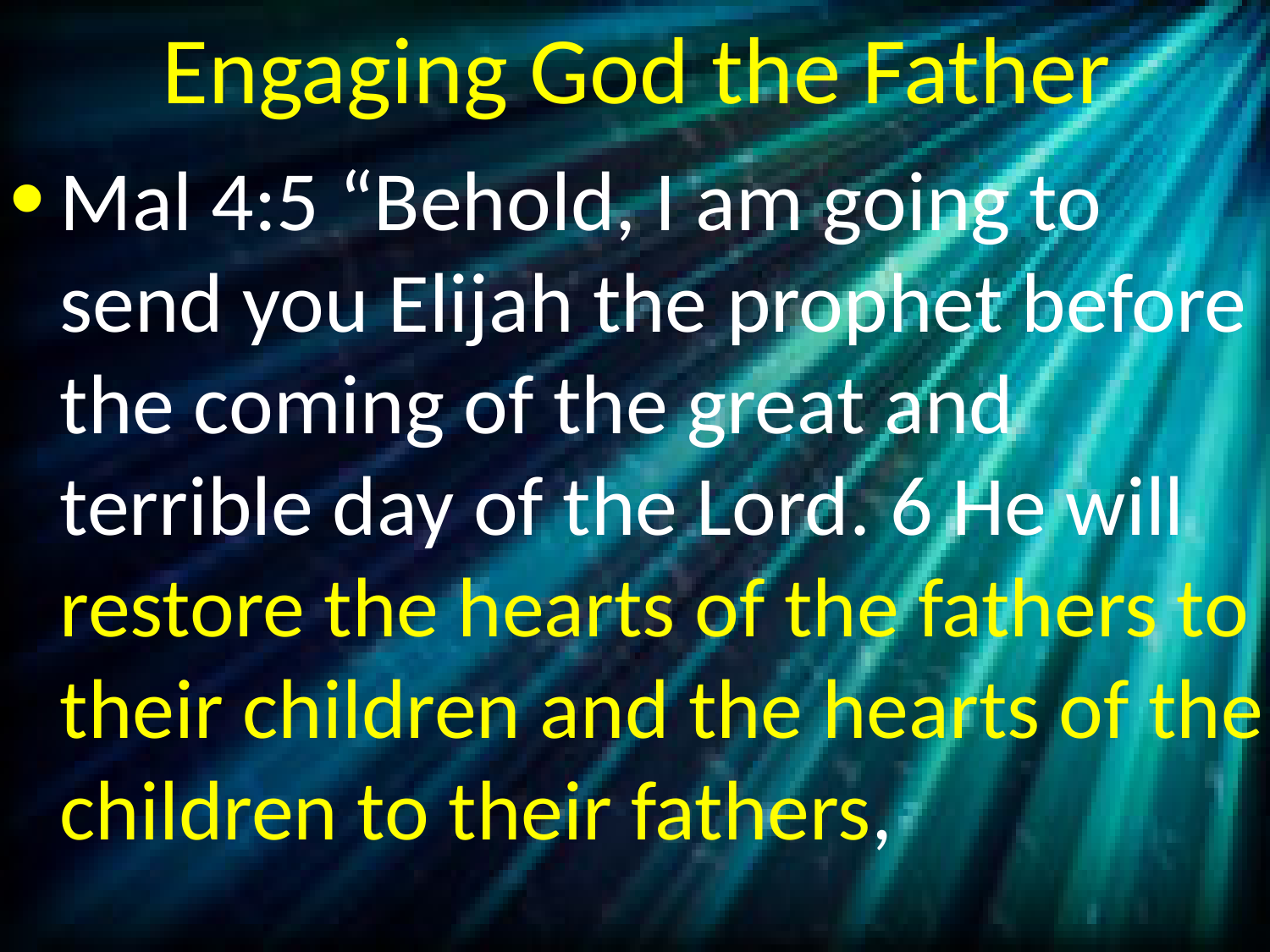

# Engaging God the Father
Mal 4:5 “Behold, I am going to send you Elijah the prophet before the coming of the great and terrible day of the Lord. 6 He will restore the hearts of the fathers to their children and the hearts of the children to their fathers,